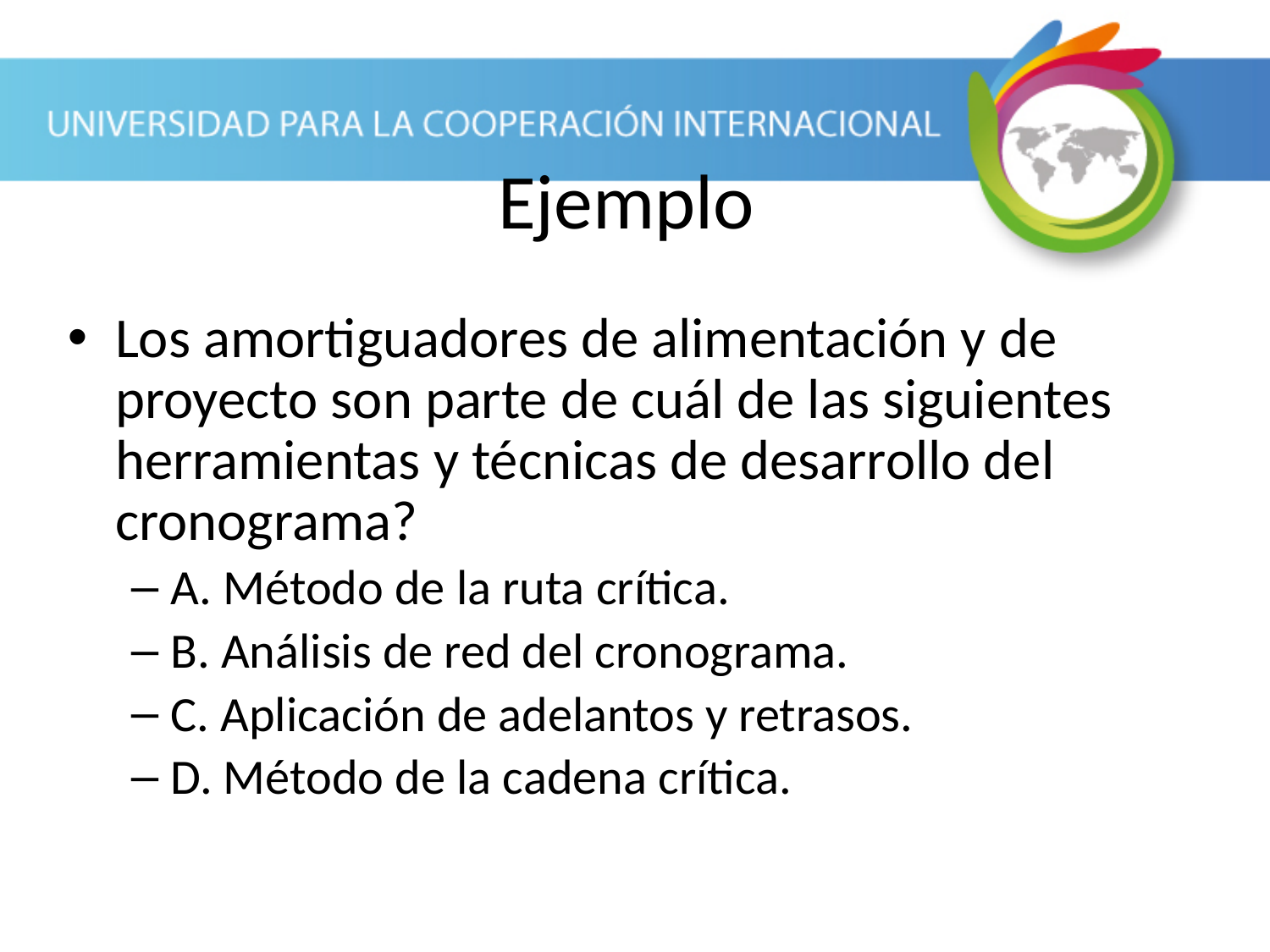

Ejemplo
Los amortiguadores de alimentación y de proyecto son parte de cuál de las siguientes herramientas y técnicas de desarrollo del cronograma?
A. Método de la ruta crítica.
B. Análisis de red del cronograma.
C. Aplicación de adelantos y retrasos.
D. Método de la cadena crítica.